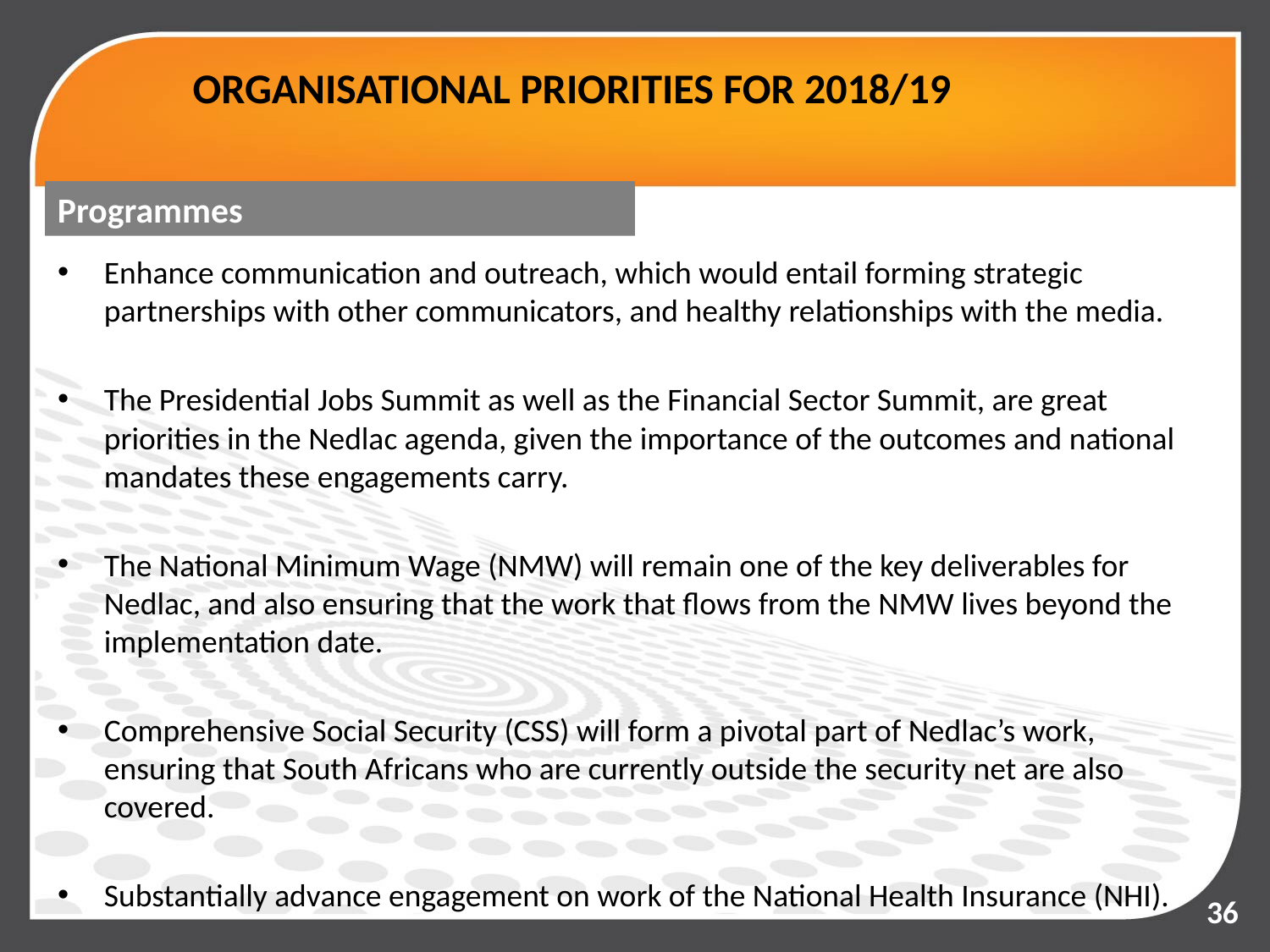

# ORGANISATIONAL PRIORITIES FOR 2018/19
Programmes
Enhance communication and outreach, which would entail forming strategic partnerships with other communicators, and healthy relationships with the media.

The Presidential Jobs Summit as well as the Financial Sector Summit, are great priorities in the Nedlac agenda, given the importance of the outcomes and national mandates these engagements carry.

The National Minimum Wage (NMW) will remain one of the key deliverables for Nedlac, and also ensuring that the work that flows from the NMW lives beyond the implementation date.

Comprehensive Social Security (CSS) will form a pivotal part of Nedlac’s work, ensuring that South Africans who are currently outside the security net are also covered.

Substantially advance engagement on work of the National Health Insurance (NHI).

36